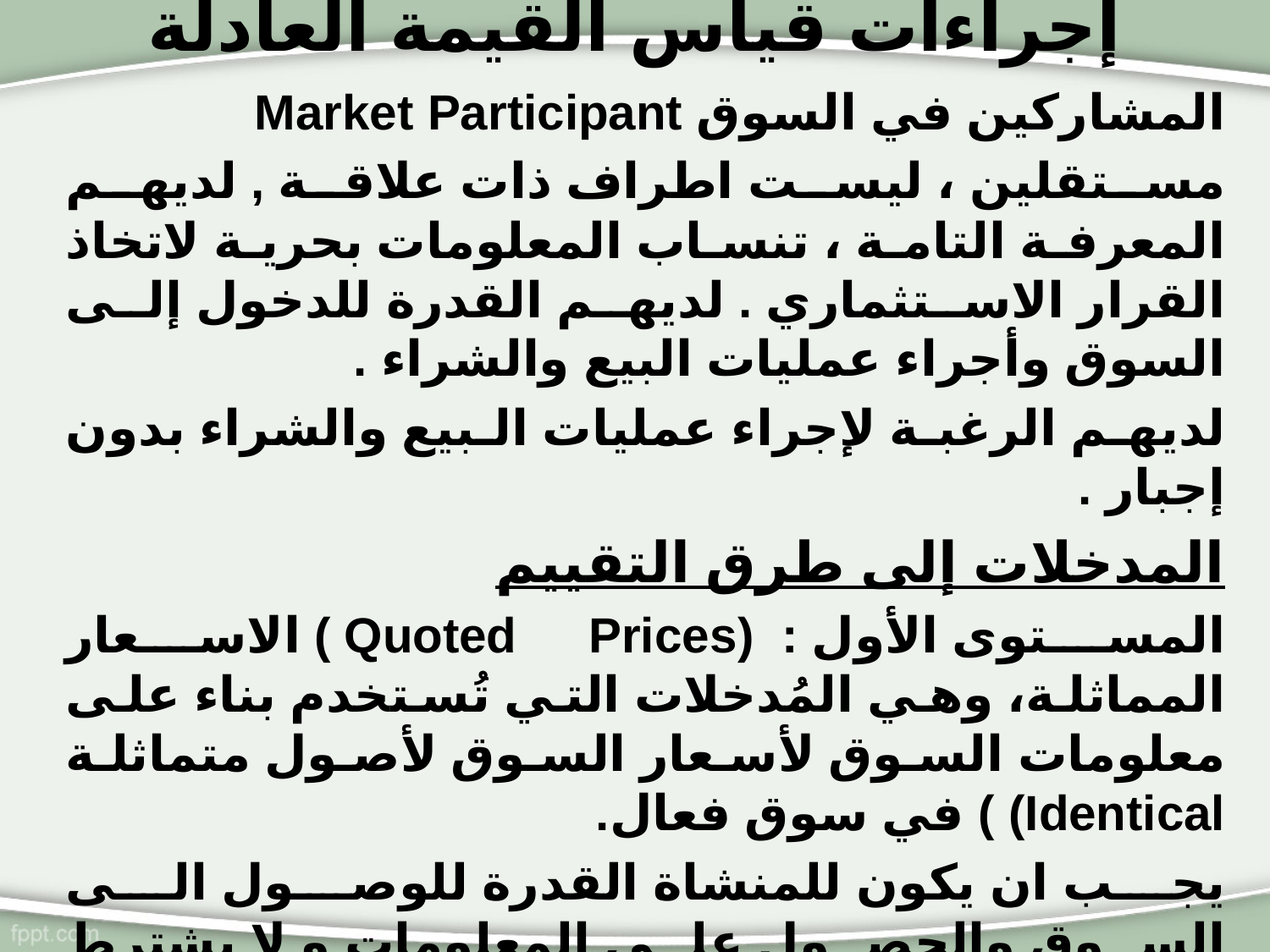

# إجراءات قياس القيمة العادلة
المشاركين في السوق Market Participant
مستقلين ، ليست اطراف ذات علاقة , لديهم المعرفة التامة ، تنساب المعلومات بحرية لاتخاذ القرار الاستثماري . لديهم القدرة للدخول إلى السوق وأجراء عمليات البيع والشراء .
لديهم الرغبة لإجراء عمليات البيع والشراء بدون إجبار .
المدخلات إلى طرق التقييم
المستوى الأول :  (Quoted Prices ) الاسعار المماثلة، وهي المُدخلات التي تُستخدم بناء على معلومات السوق لأسعار السوق لأصول متماثلة Identical) ) في سوق فعال.
يجب ان يكون للمنشاة القدرة للوصول الى السوق والحصول على المعلومات و لا يشترط القدرة على اجراء عمليات البيع للأصول او نقل للالتزامات.